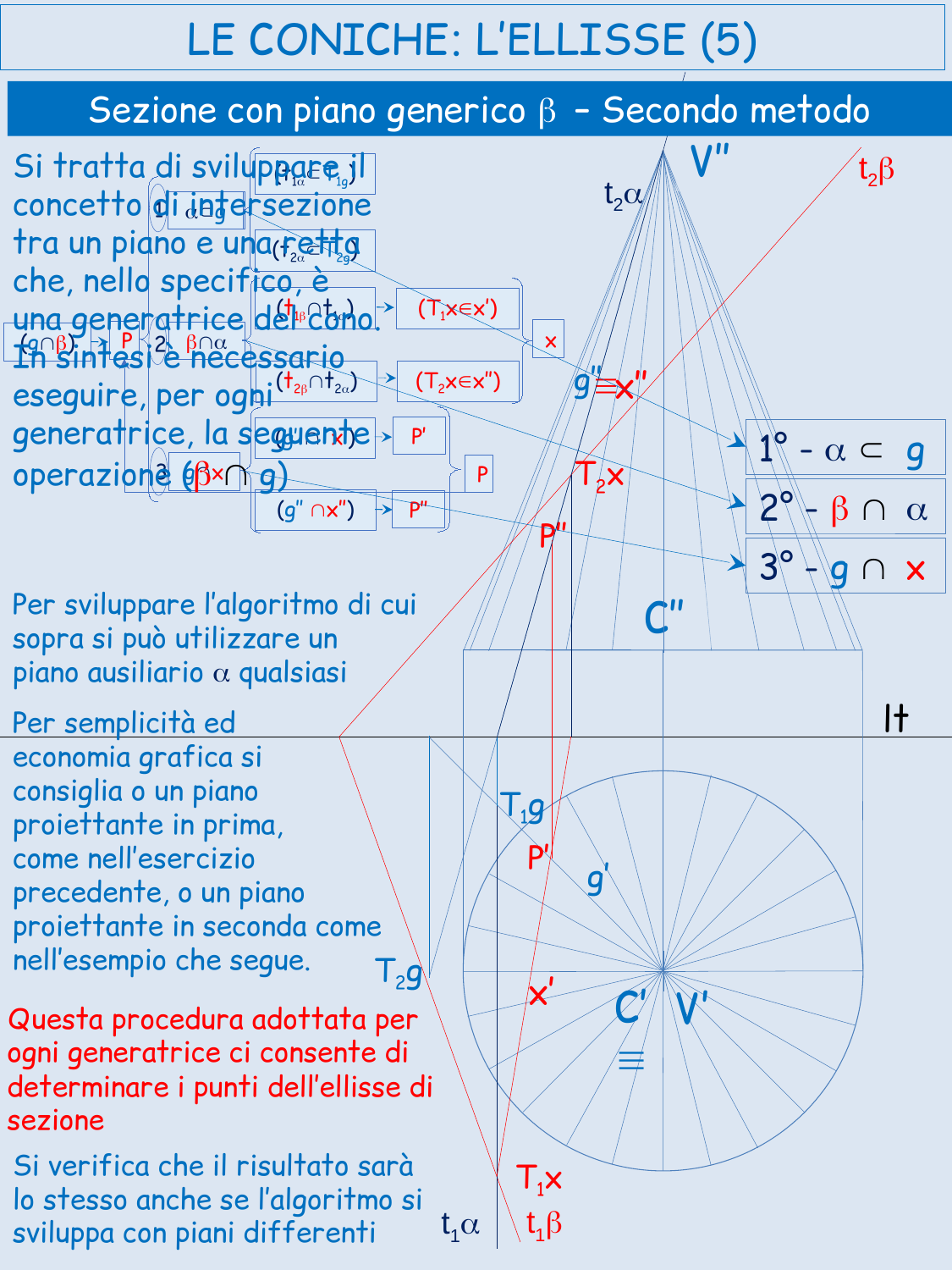

# LE CONICHE: L’ELLISSE (5)
Sezione con piano generico β – Secondo metodo
V’’
Si tratta di sviluppare il concetto di intersezione tra un piano e una retta che, nello specifico, è una generatrice del cono. In sintesi è necessario eseguire, per ogni generatrice, la seguente operazione (β ∩ g)
t2β

(t1α⊂T1g)

1
α⊂g
α⊂g
(t2α⊂T2g)

(t1β∩t1α)
(T1x∈x’)

2
x
P
β∩α
(g∩β)
(T2x∈x’’)
(t2β∩t2α)

P’
(g’ ∩ x’)

3
g∩x
P
(g’’ ∩x’’)
P’’
t2α
g’’
≡
x’’

1° - α ⊂  g
T2x
2° - β ∩ α
P’’
3° - g ∩ x
Per sviluppare l’algoritmo di cui sopra si può utilizzare un
piano ausiliario α qualsiasi
C’’
lt
Per semplicità ed
economia grafica si
consiglia o un piano
proiettante in prima,
come nell’esercizio
precedente, o un piano proiettante in seconda come nell’esempio che segue.

T1g
P’
g’
T2g
x’

C’≡

V’
Questa procedura adottata per ogni generatrice ci consente di determinare i punti dell’ellisse di sezione
Si verifica che il risultato sarà
lo stesso anche se l’algoritmo si sviluppa con piani differenti
T1x
t1β
t1α